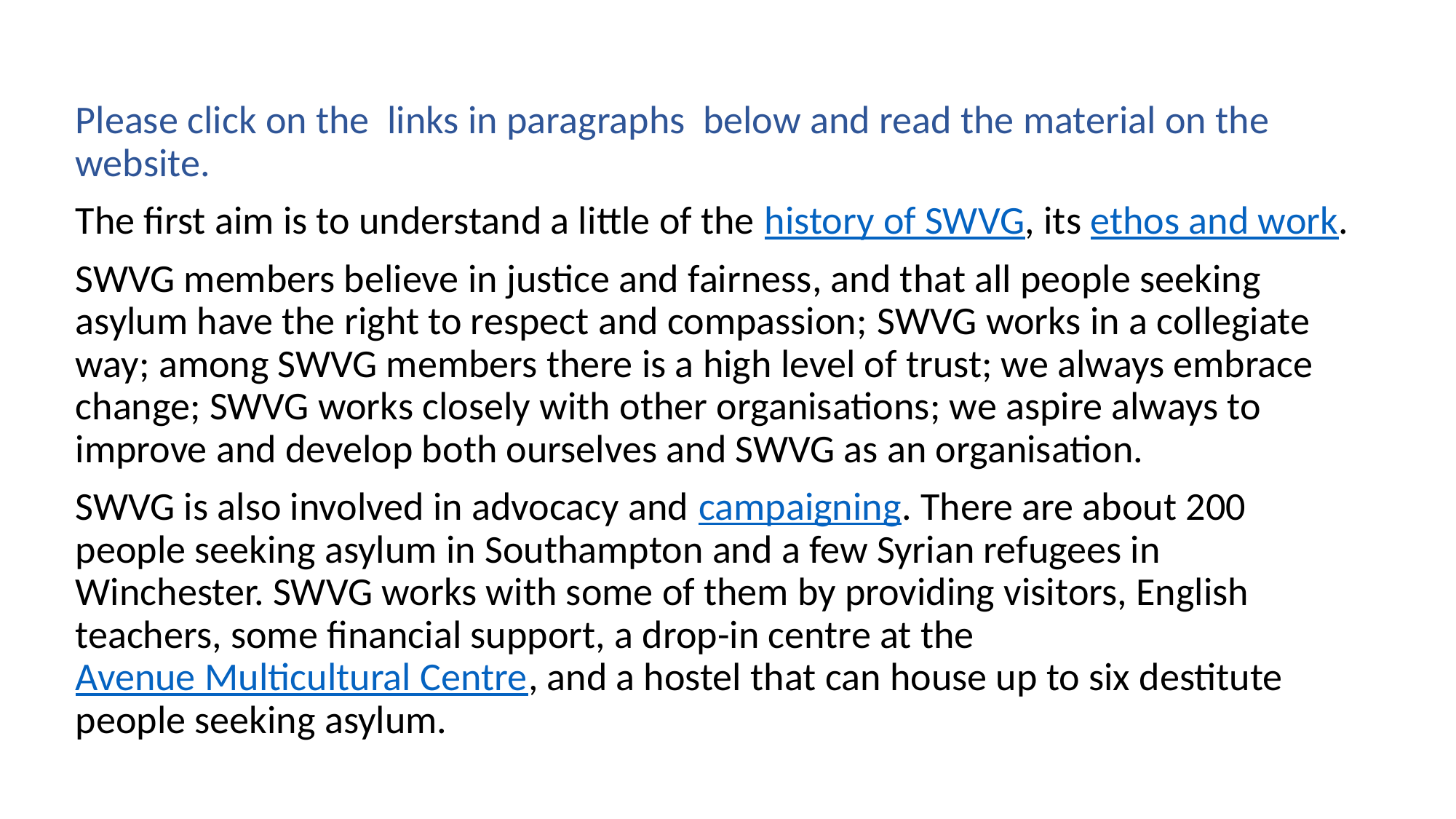

Please click on the  links in paragraphs  below and read the material on the website.
The first aim is to understand a little of the history of SWVG, its ethos and work.
SWVG members believe in justice and fairness, and that all people seeking asylum have the right to respect and compassion; SWVG works in a collegiate way; among SWVG members there is a high level of trust; we always embrace change; SWVG works closely with other organisations; we aspire always to improve and develop both ourselves and SWVG as an organisation.
SWVG is also involved in advocacy and campaigning. There are about 200 people seeking asylum in Southampton and a few Syrian refugees in Winchester. SWVG works with some of them by providing visitors, English teachers, some financial support, a drop-in centre at the Avenue Multicultural Centre, and a hostel that can house up to six destitute people seeking asylum.